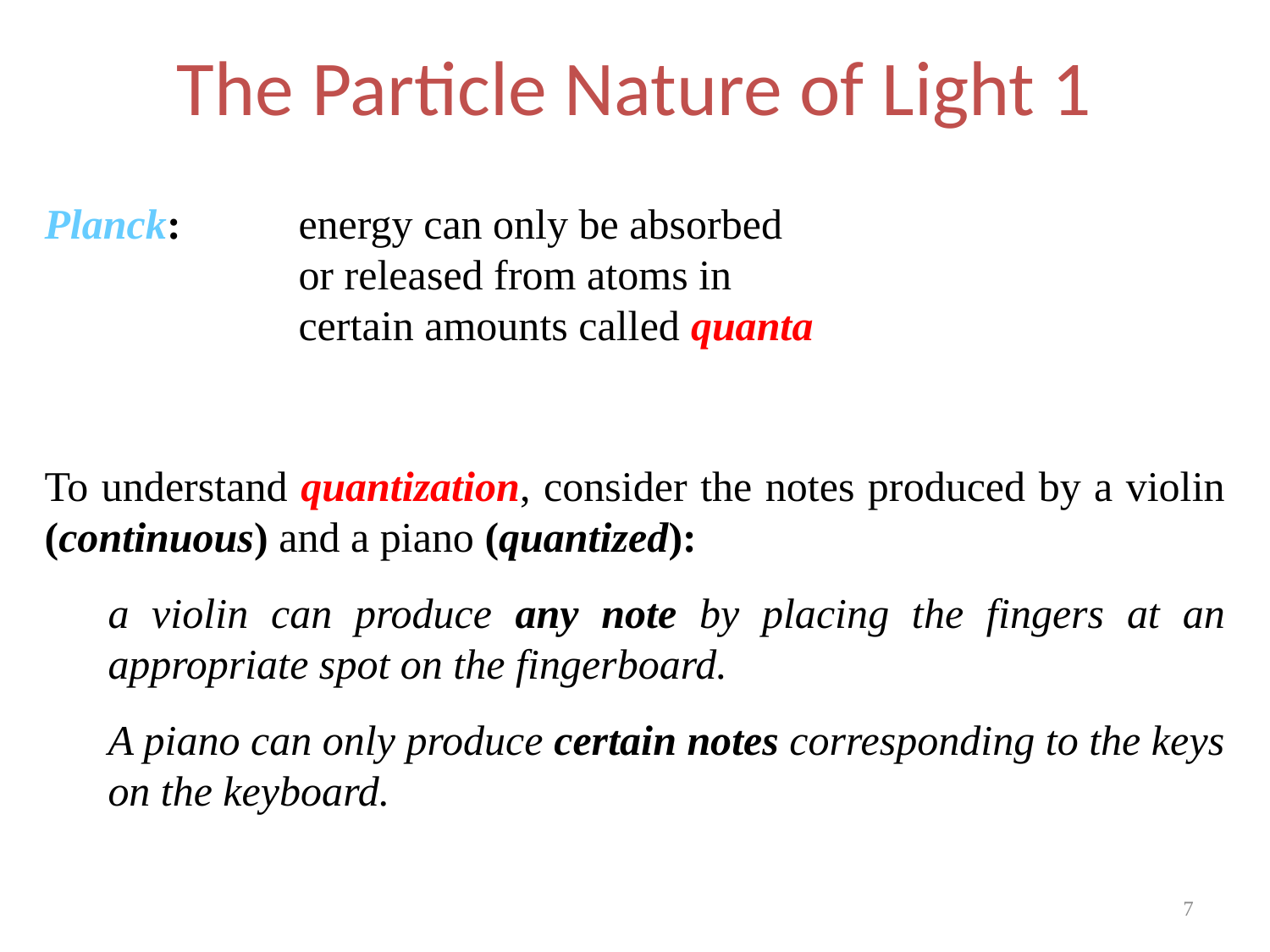

# The Particle Nature of Light 1
Planck: 	energy can only be absorbed
		or released from atoms in
		certain amounts called quanta

To understand quantization, consider the notes produced by a violin (continuous) and a piano (quantized):

a violin can produce any note by placing the fingers at an appropriate spot on the fingerboard.

A piano can only produce certain notes corresponding to the keys on the keyboard.
7